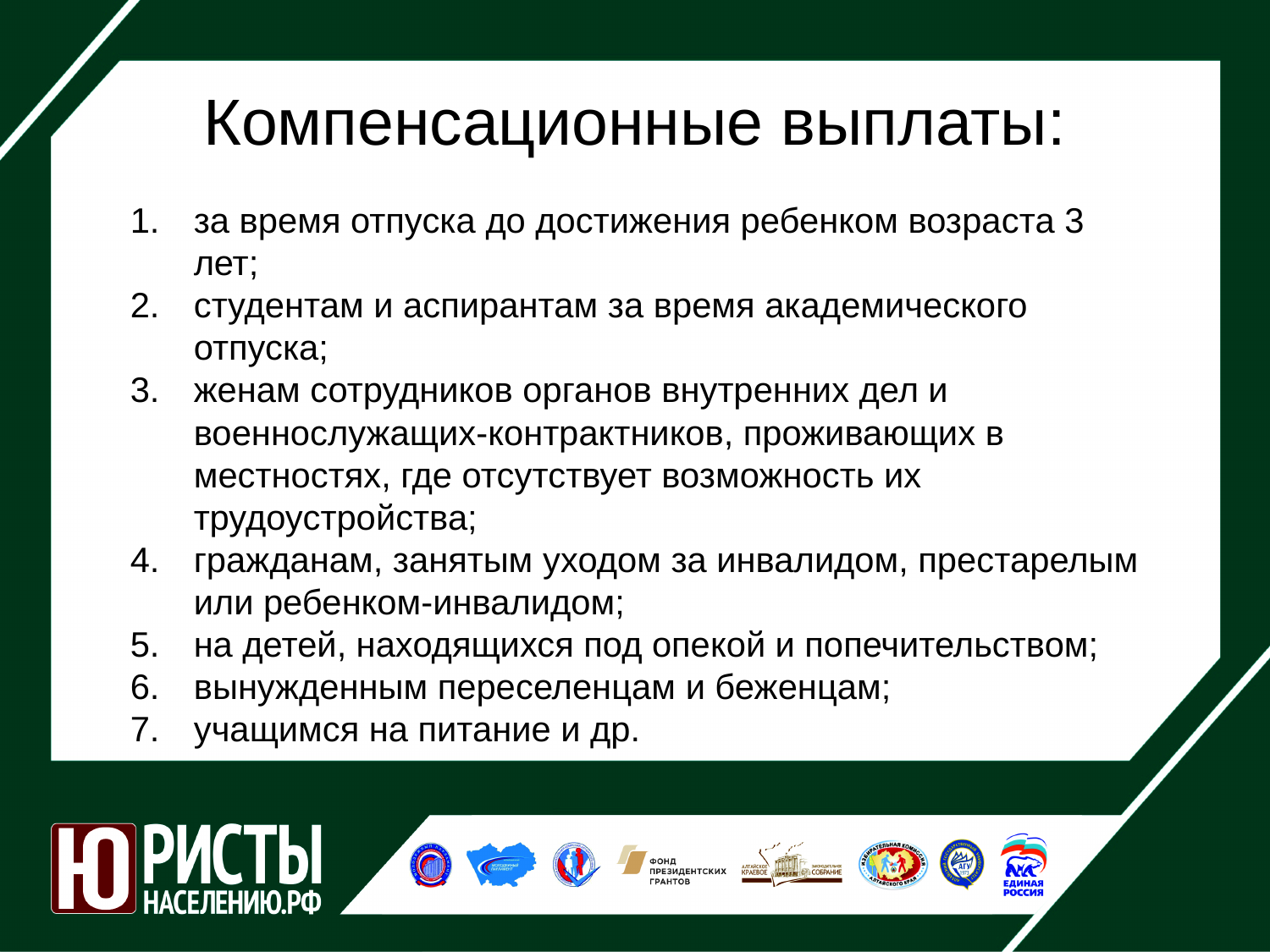

Компенсационные выплаты:
за время отпуска до достижения ребенком возраста 3 лет;
студентам и аспирантам за время академического отпуска;
женам сотрудников органов внутренних дел и военнослужащих-контрактников, проживающих в местностях, где отсутствует возможность их трудоустройства;
гражданам, занятым уходом за инвалидом, престарелым или ребенком-инвалидом;
на детей, находящихся под опекой и попечительством;
вынужденным переселенцам и беженцам;
учащимся на питание и др.